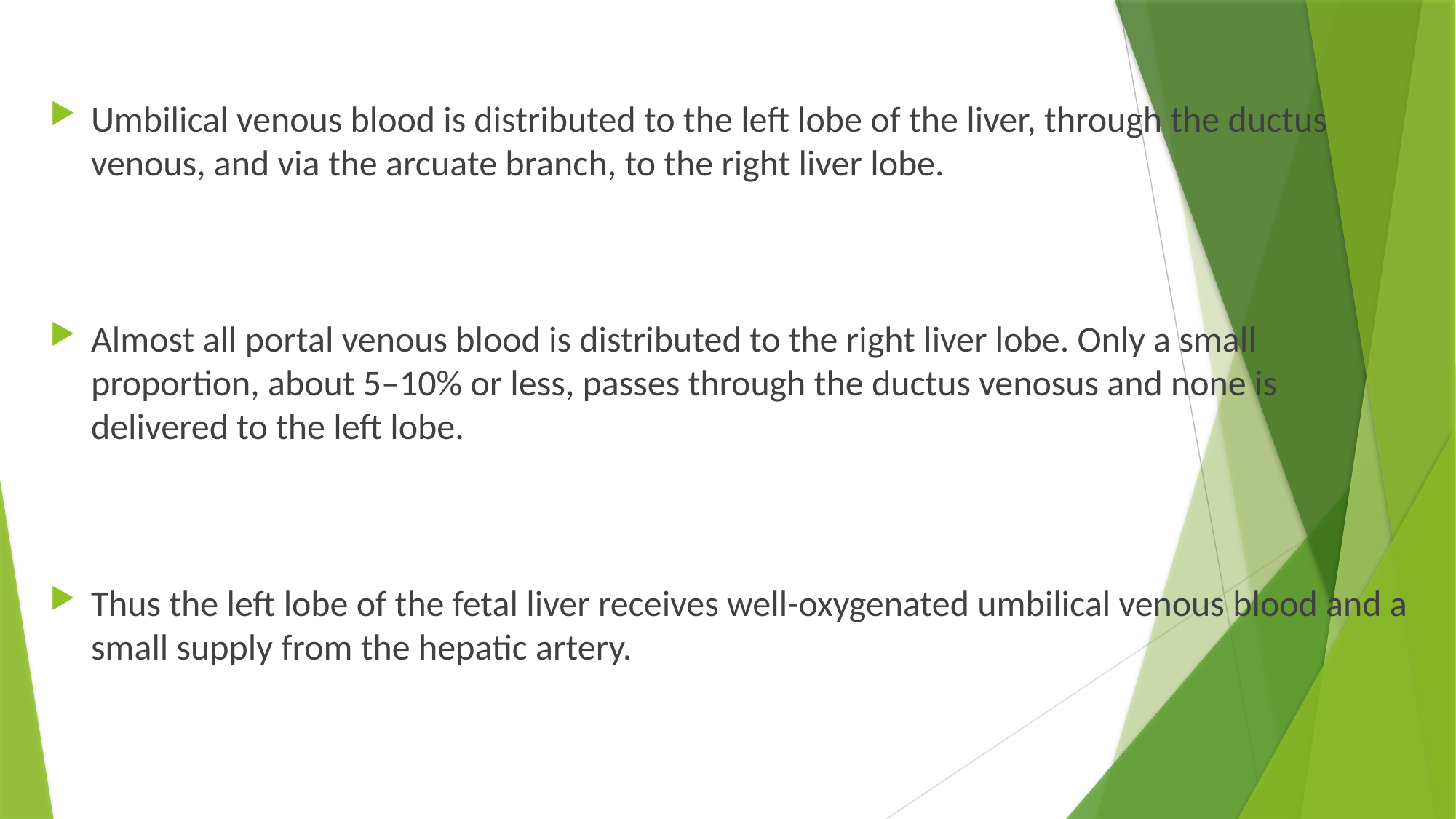

Umbilical venous blood is distributed to the left lobe of the liver, through the ductus venous, and via the arcuate branch, to the right liver lobe.

Almost all portal venous blood is distributed to the right liver lobe. Only a small proportion, about 5–10% or less, passes through the ductus venosus and none is delivered to the left lobe.

Thus the left lobe of the fetal liver receives well-oxygenated umbilical venous blood and a small supply from the hepatic artery.